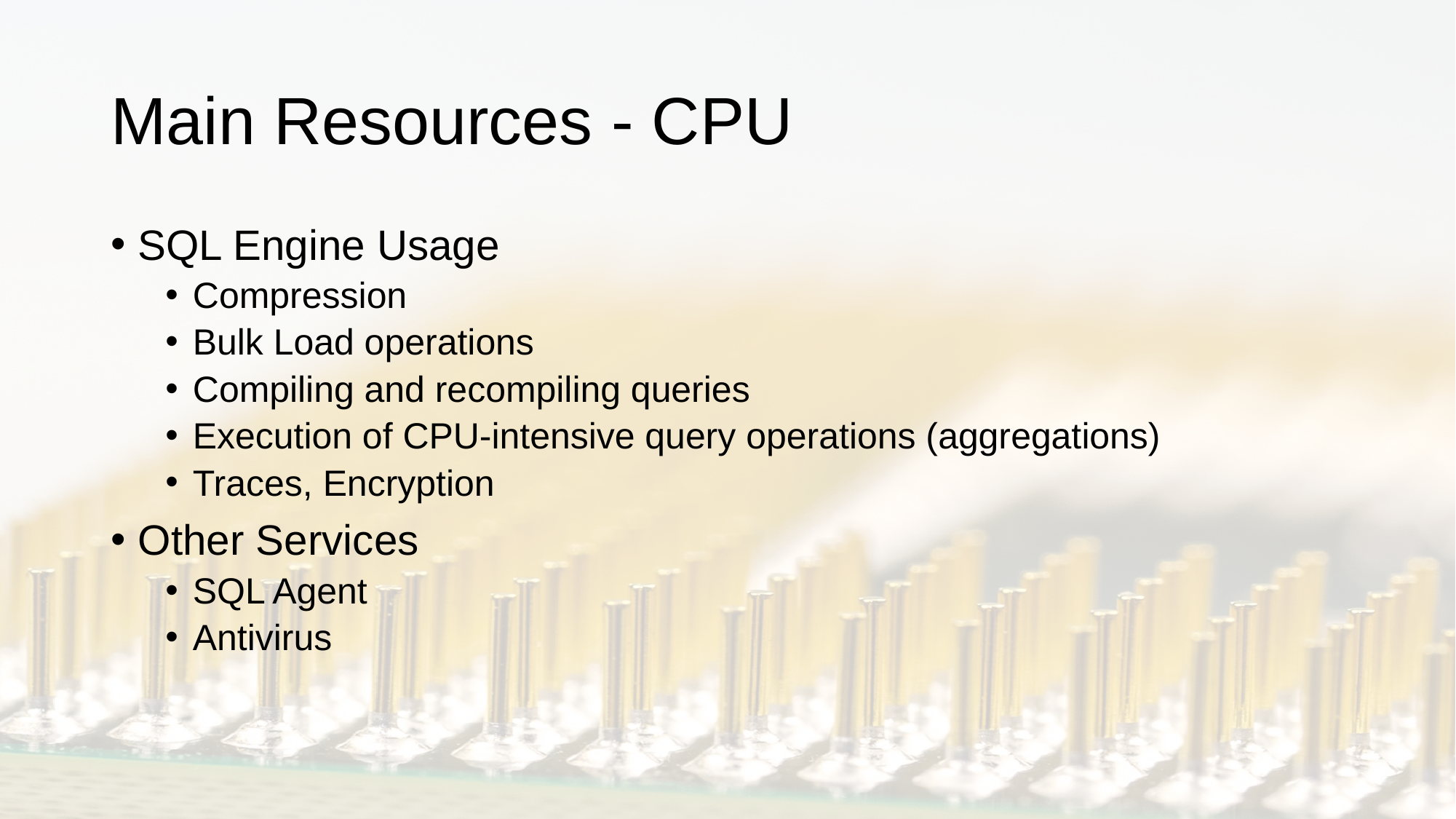

# Main Resources - CPU
SQL Engine Usage
Compression
Bulk Load operations
Compiling and recompiling queries
Execution of CPU-intensive query operations (aggregations)
Traces, Encryption
Other Services
SQL Agent
Antivirus